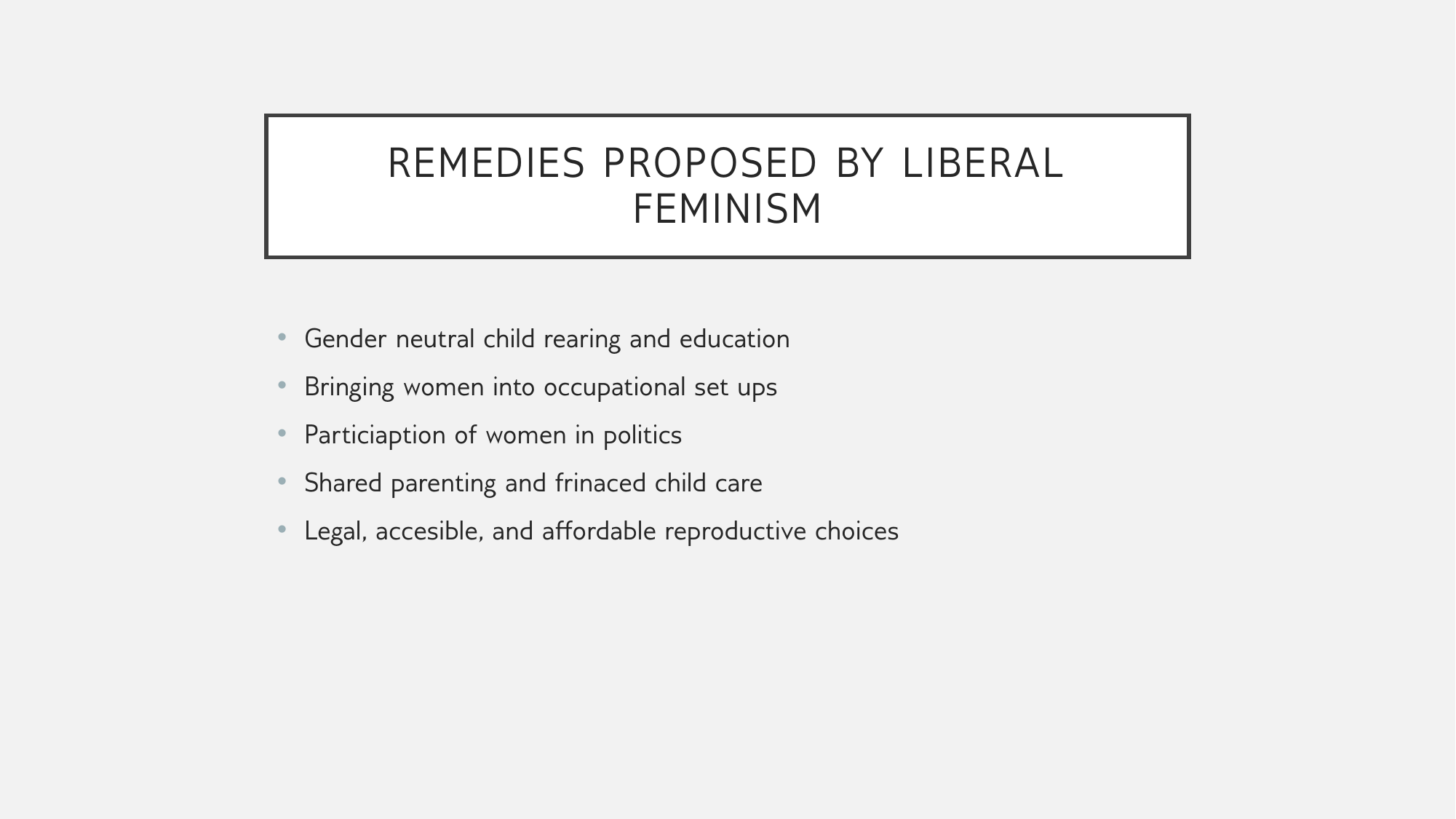

# Remedies proposed by liberal feminism
Gender neutral child rearing and education
Bringing women into occupational set ups
Particiaption of women in politics
Shared parenting and frinaced child care
Legal, accesible, and affordable reproductive choices